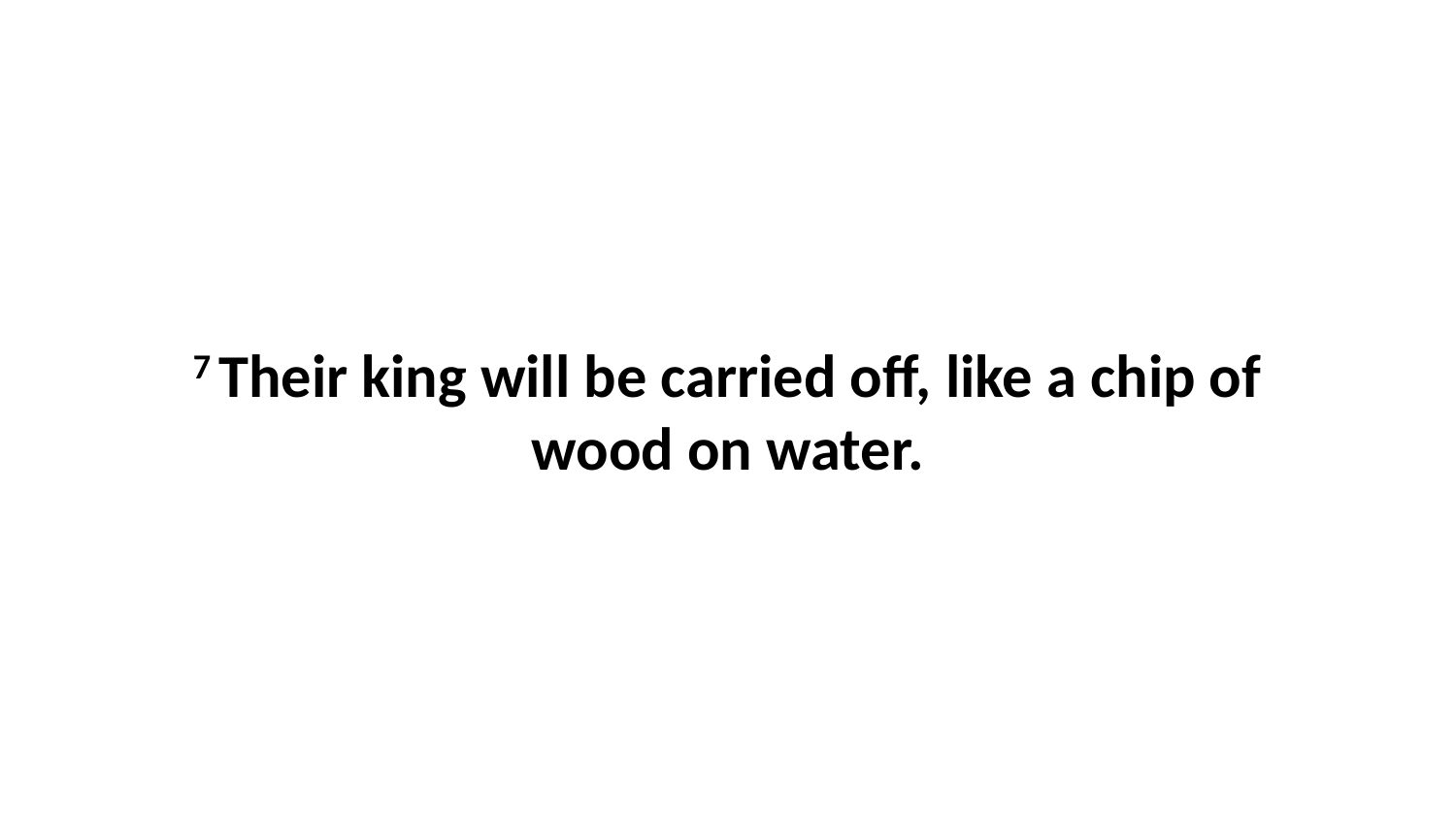

7 Their king will be carried off, like a chip of wood on water.